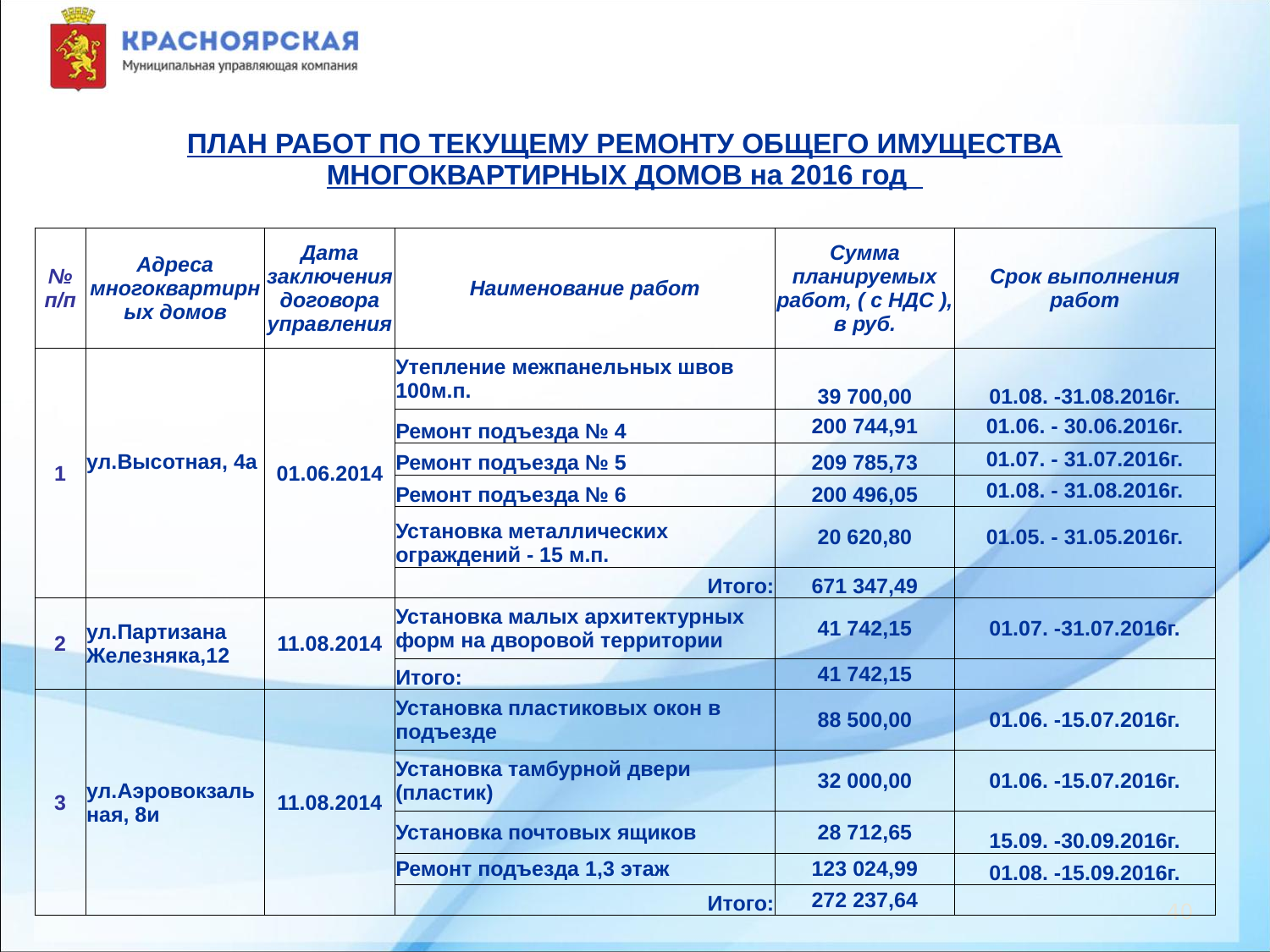

| ПЛАН РАБОТ ПО ТЕКУЩЕМУ РЕМОНТУ ОБЩЕГО ИМУЩЕСТВА МНОГОКВАРТИРНЫХ ДОМОВ на 2016 год |  |  |  |  |  |
| --- | --- | --- | --- | --- | --- |
|  |  |  |  |  |  |
| № п/п | Адреса многоквартирных домов | Дата заключения договора управления | Наименование работ | Сумма планируемых работ, ( с НДС ), в руб. | Срок выполнения работ |
| 1 | ул.Высотная, 4а | 01.06.2014 | Утепление межпанельных швов 100м.п. | 39 700,00 | 01.08. -31.08.2016г. |
|  |  |  | Ремонт подъезда № 4 | 200 744,91 | 01.06. - 30.06.2016г. |
|  |  |  | Ремонт подъезда № 5 | 209 785,73 | 01.07. - 31.07.2016г. |
|  |  |  | Ремонт подъезда № 6 | 200 496,05 | 01.08. - 31.08.2016г. |
|  |  |  | Установка металлических ограждений - 15 м.п. | 20 620,80 | 01.05. - 31.05.2016г. |
|  |  |  | Итого: | 671 347,49 |  |
| 2 | ул.Партизана Железняка,12 | 11.08.2014 | Установка малых архитектурных форм на дворовой территории | 41 742,15 | 01.07. -31.07.2016г. |
|  |  |  | Итого: | 41 742,15 |  |
| 3 | ул.Аэровокзальная, 8и | 11.08.2014 | Установка пластиковых окон в подъезде | 88 500,00 | 01.06. -15.07.2016г. |
|  |  |  | Установка тамбурной двери (пластик) | 32 000,00 | 01.06. -15.07.2016г. |
|  |  |  | Установка почтовых ящиков | 28 712,65 | 15.09. -30.09.2016г. |
|  |  |  | Ремонт подъезда 1,3 этаж | 123 024,99 | 01.08. -15.09.2016г. |
|  |  |  | Итого: | 272 237,64 |  |
40